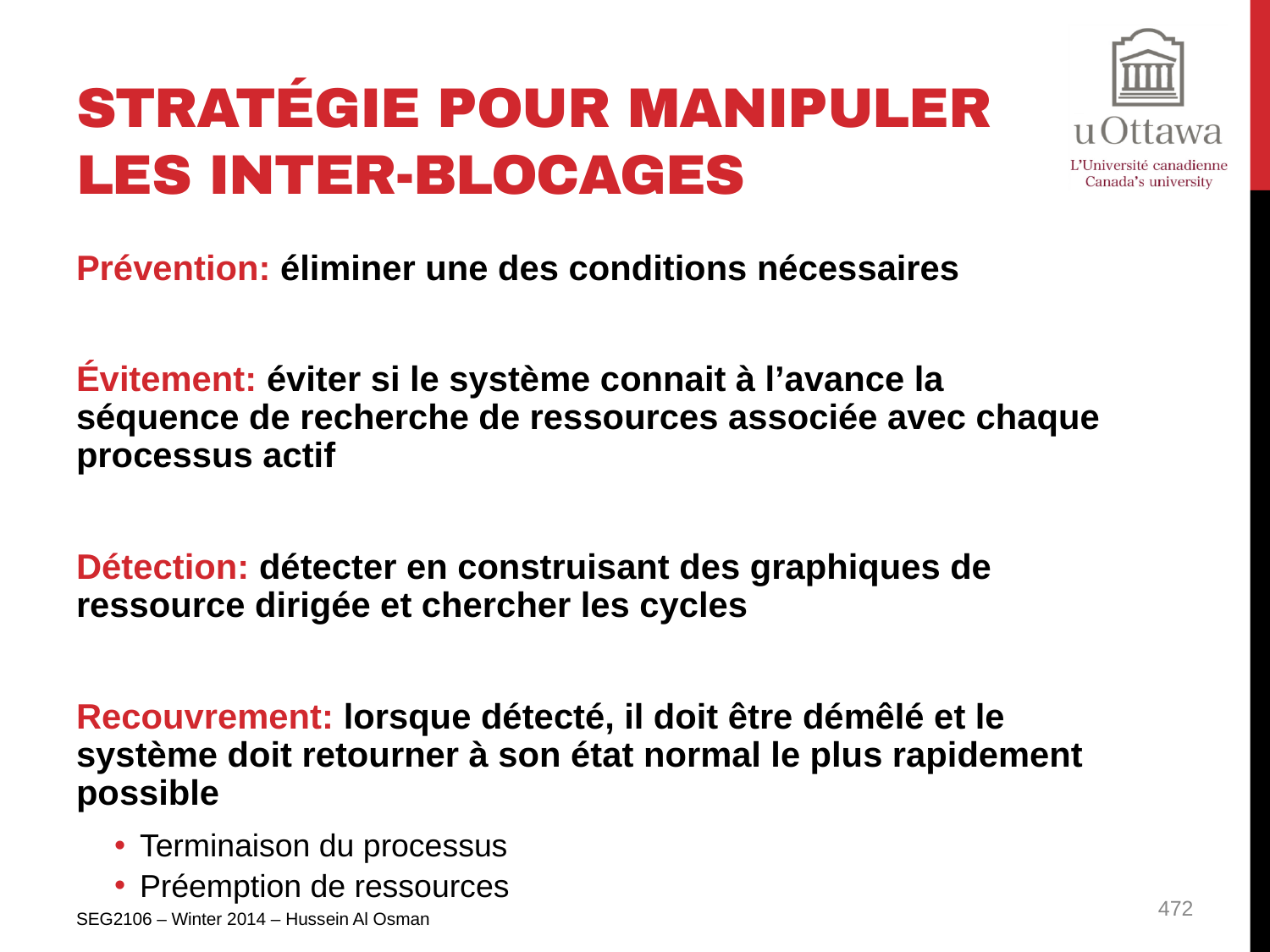

# Stratégie pour manipuler les inter-blocages
Prévention: éliminer une des conditions nécessaires

Évitement: éviter si le système connait à l’avance la séquence de recherche de ressources associée avec chaque processus actif

Détection: détecter en construisant des graphiques de ressource dirigée et chercher les cycles

Recouvrement: lorsque détecté, il doit être démêlé et le système doit retourner à son état normal le plus rapidement possible
Terminaison du processus
Préemption de ressources
SEG2106 – Winter 2014 – Hussein Al Osman
472